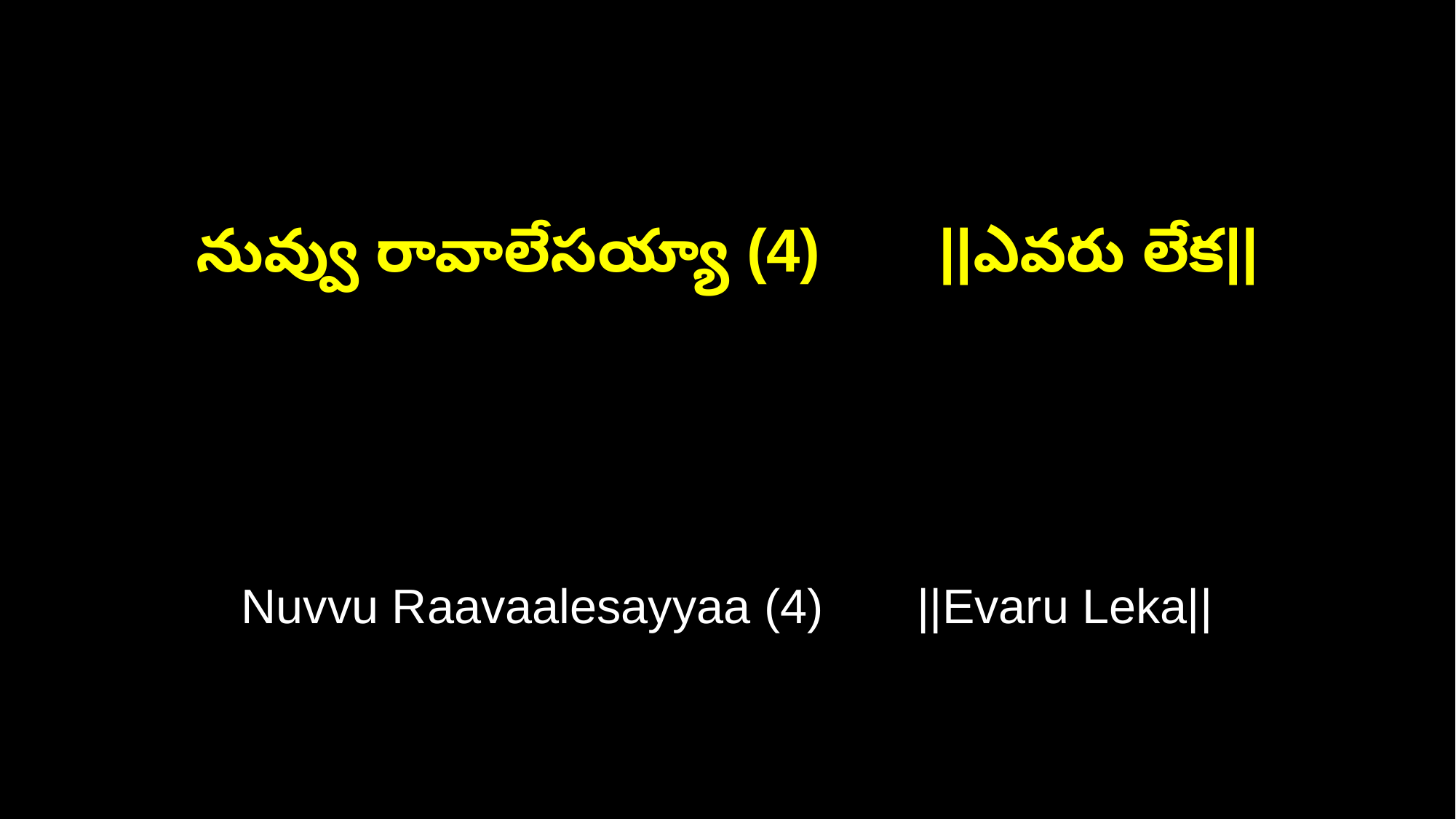

నువ్వు రావాలేసయ్యా (4)       ||ఎవరు లేక||
Nuvvu Raavaalesayyaa (4)       ||Evaru Leka||